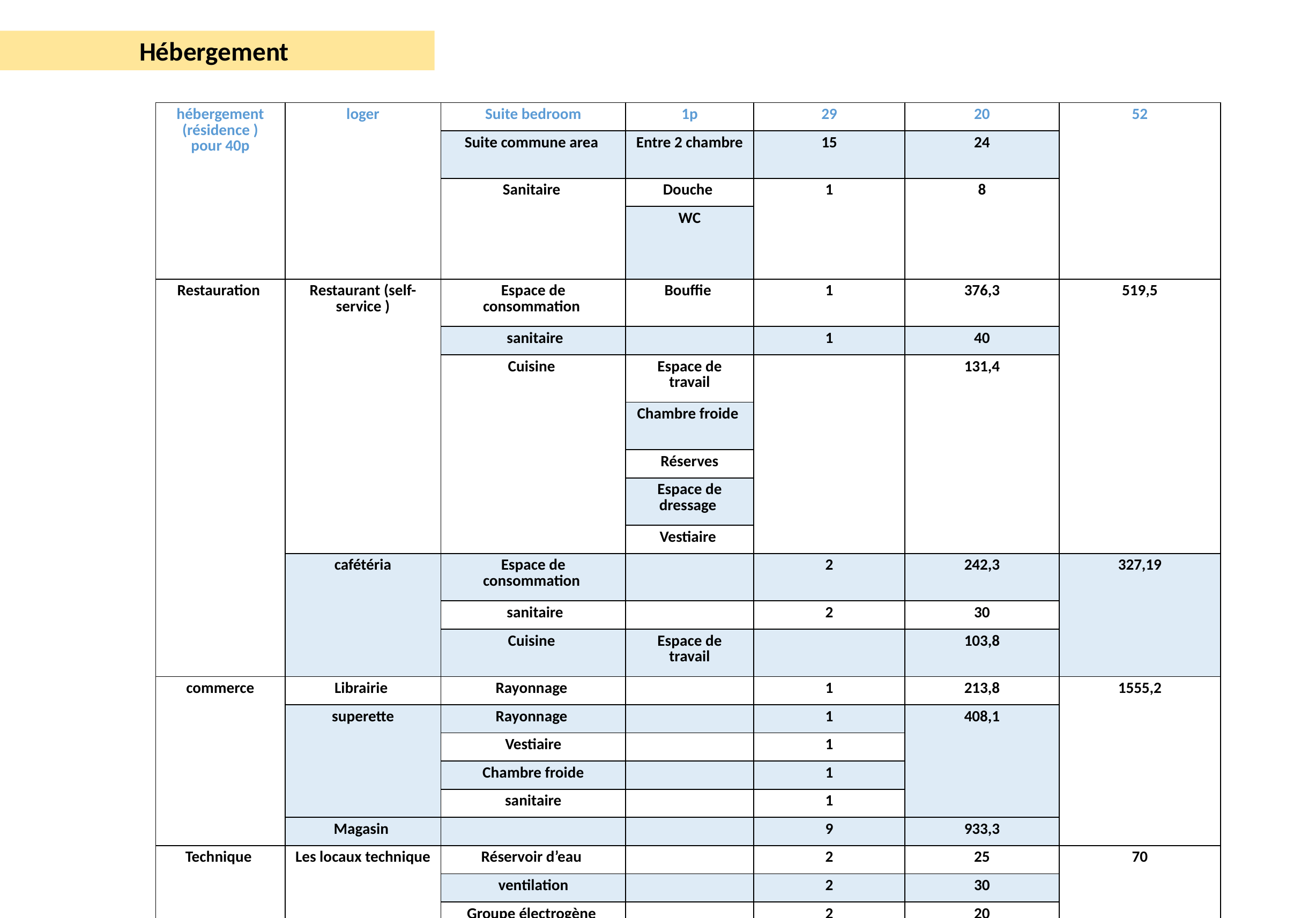

Hébergement
| hébergement (résidence ) pour 40p | loger | Suite bedroom | 1p | 29 | 20 | 52 |
| --- | --- | --- | --- | --- | --- | --- |
|  |  | Suite commune area | Entre 2 chambre | 15 | 24 |  |
|  |  | Sanitaire | Douche | 1 | 8 |  |
|  |  |  | WC |  |  |  |
| Restauration | Restaurant (self- service ) | Espace de consommation | Bouffie | 1 | 376,3 | 519,5 |
|  |  | sanitaire |  | 1 | 40 |  |
|  |  | Cuisine | Espace de travail |  | 131,4 |  |
|  |  |  | Chambre froide |  |  |  |
|  |  |  | Réserves |  |  |  |
|  |  |  | Espace de dressage |  |  |  |
|  |  |  | Vestiaire |  |  |  |
|  | cafétéria | Espace de consommation |  | 2 | 242,3 | 327,19 |
|  |  | sanitaire |  | 2 | 30 |  |
|  |  | Cuisine | Espace de travail |  | 103,8 |  |
| commerce | Librairie | Rayonnage |  | 1 | 213,8 | 1555,2 |
|  | superette | Rayonnage |  | 1 | 408,1 |  |
|  |  | Vestiaire |  | 1 |  |  |
|  |  | Chambre froide |  | 1 |  |  |
|  |  | sanitaire |  | 1 |  |  |
|  | Magasin |  |  | 9 | 933,3 |  |
| Technique | Les locaux technique | Réservoir d’eau |  | 2 | 25 | 70 |
|  |  | ventilation |  | 2 | 30 |  |
|  |  | Groupe électrogène |  | 2 | 20 |  |